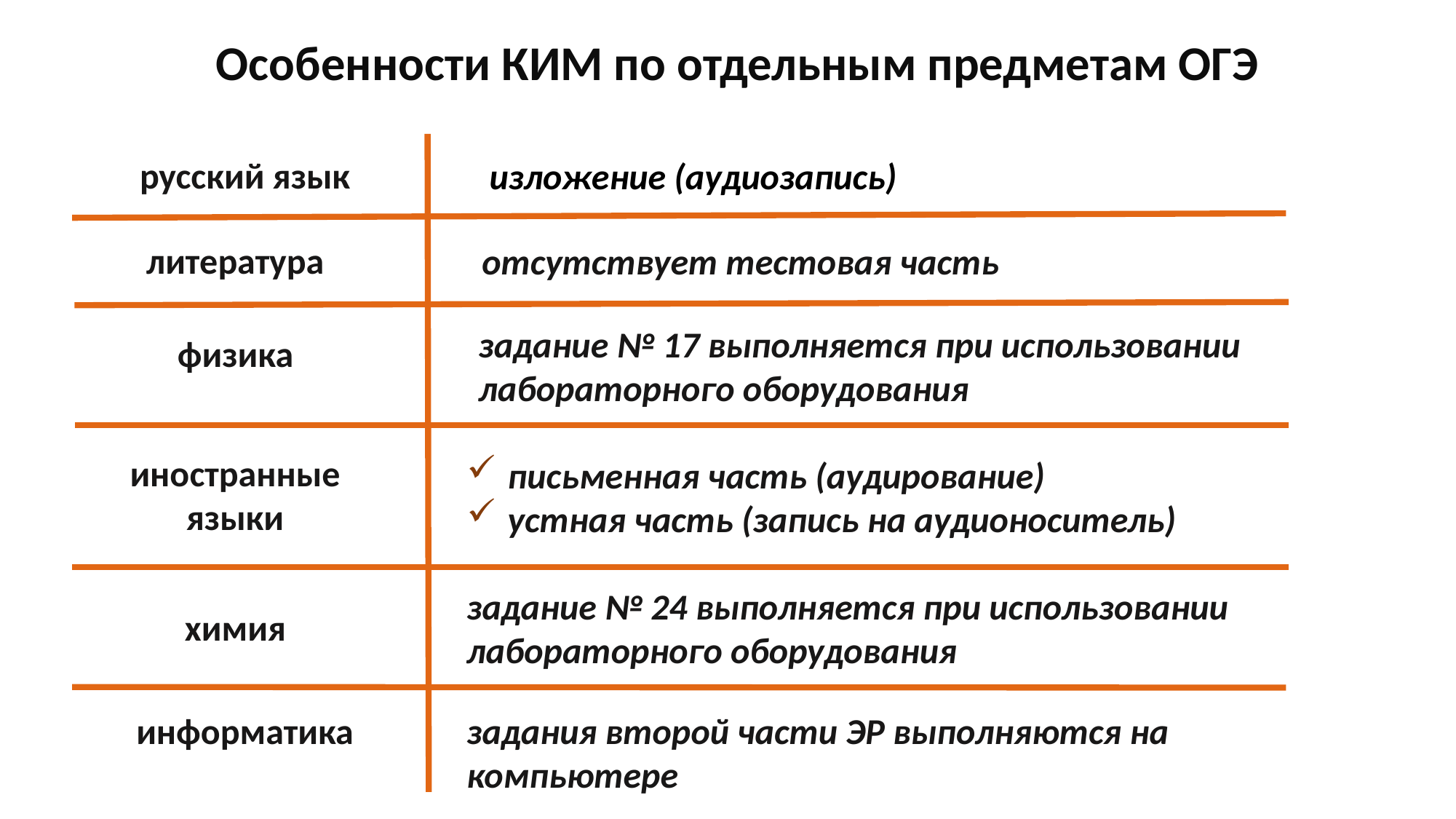

Особенности КИМ по отдельным предметам ОГЭ
русский язык
изложение (аудиозапись)
отсутствует тестовая часть
литература
физика
задание № 17 выполняется при использовании лабораторного оборудования
иностранные языки
письменная часть (аудирование)
устная часть (запись на аудионоситель)
задание № 24 выполняется при использовании лабораторного оборудования
химия
информатика
задания второй части ЭР выполняются на компьютере